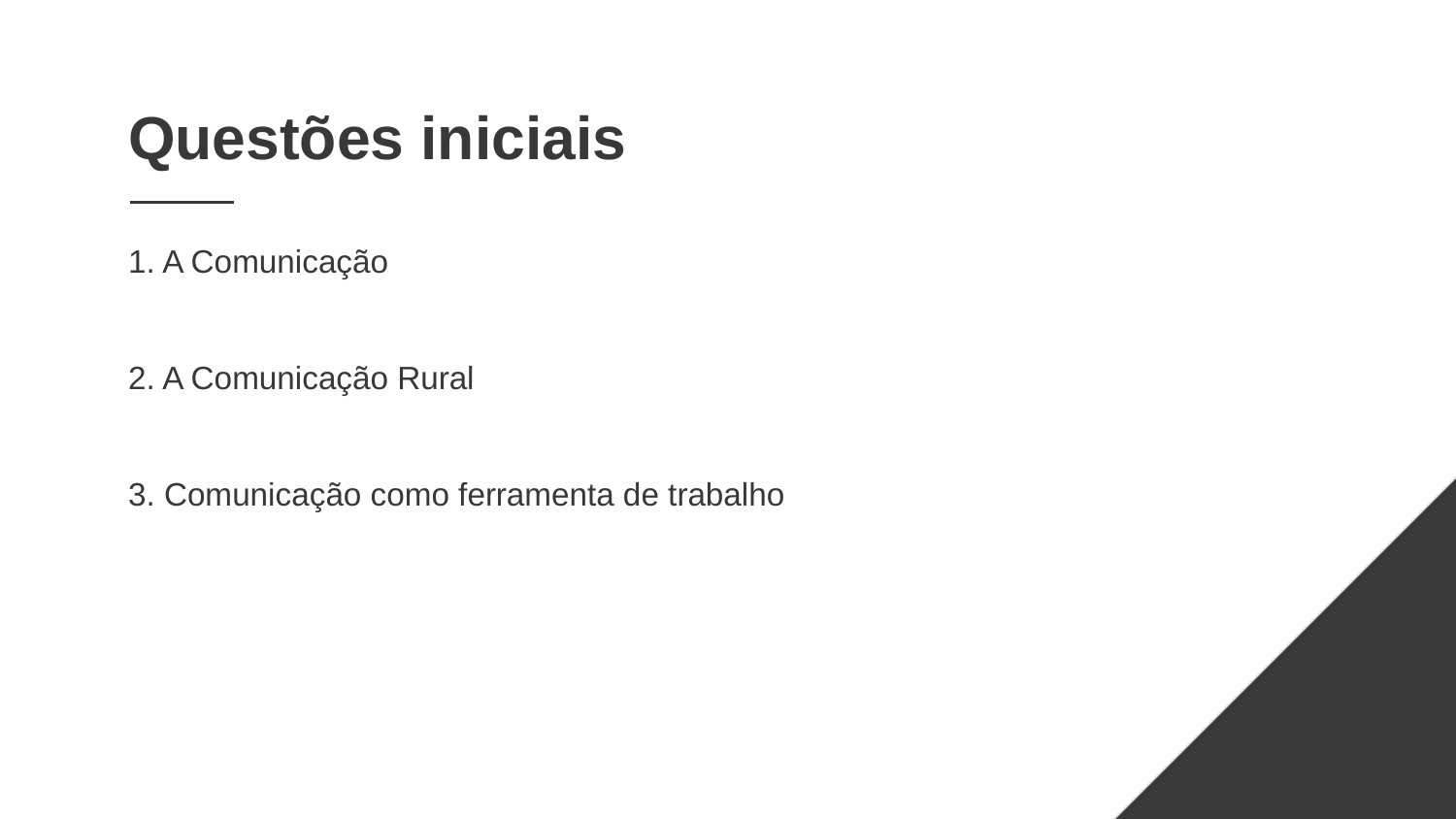

# Questões iniciais

1. A Comunicação

2. A Comunicação Rural

3. Comunicação como ferramenta de trabalho